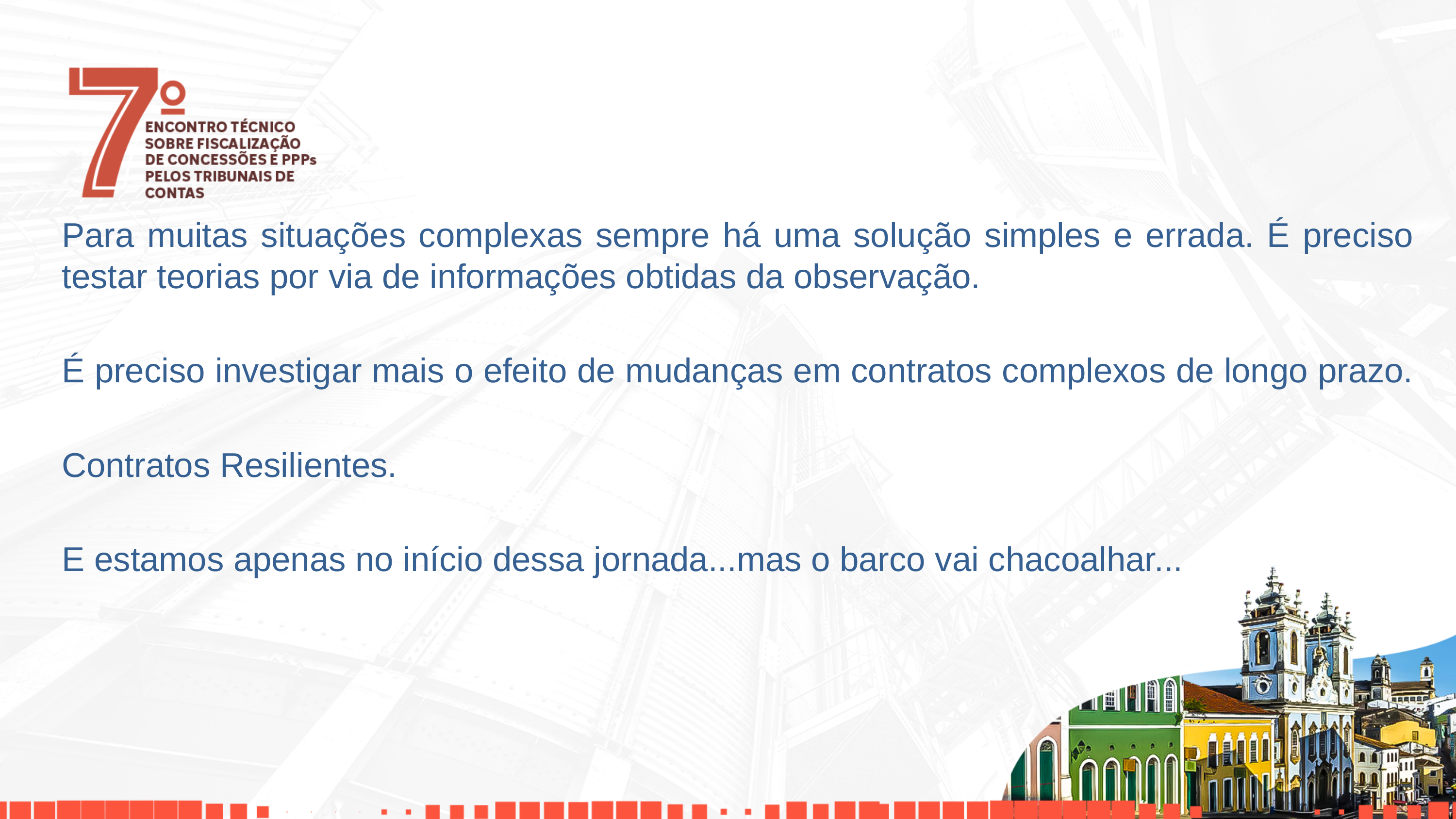

Conclusões
Para muitas situações complexas sempre há uma solução simples e errada. É preciso testar teorias por via de informações obtidas da observação.

É preciso investigar mais o efeito de mudanças em contratos complexos de longo prazo.

Contratos Resilientes.

E estamos apenas no início dessa jornada...mas o barco vai chacoalhar...